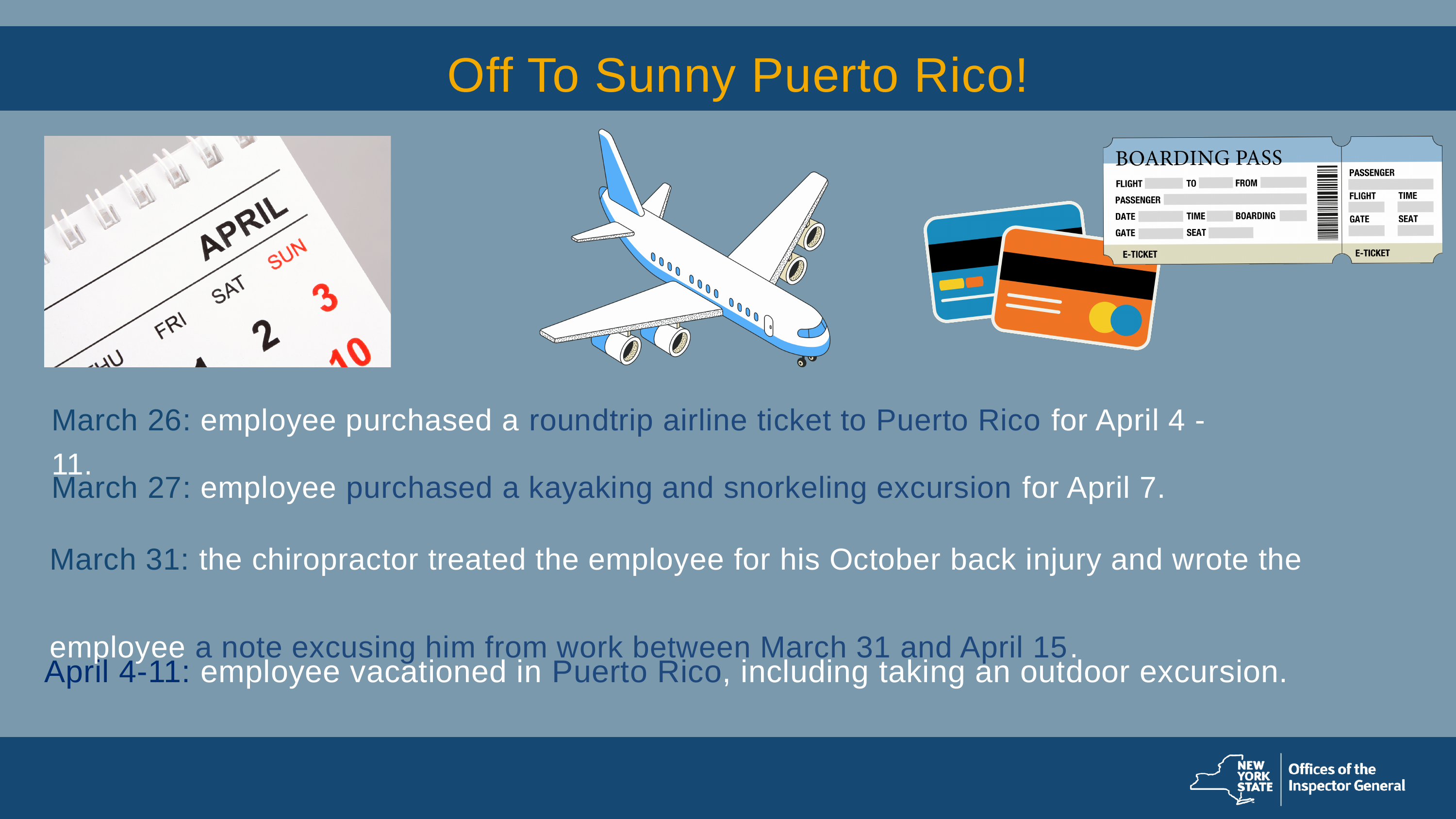

Off To Sunny Puerto Rico!

March 26: employee purchased a roundtrip airline ticket to Puerto Rico for April 4 - 11.
March 27: employee purchased a kayaking and snorkeling excursion for April 7.
March 31: the chiropractor treated the employee for his October back injury and wrote the
employee a note excusing him from work between March 31 and April 15.
April 4-11: employee vacationed in Puerto Rico, including taking an outdoor excursion.